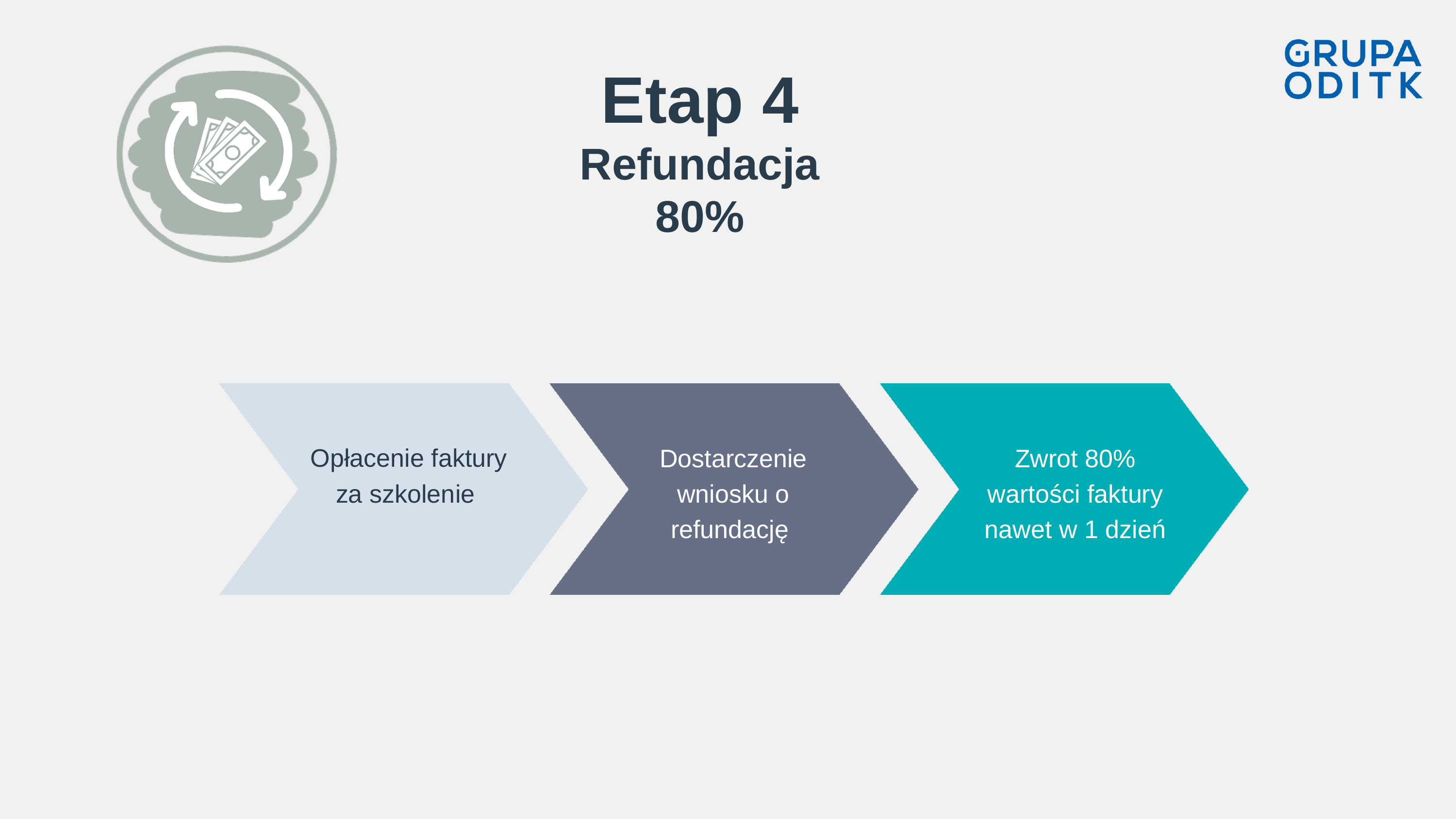

Etap 4
Refundacja 80%

Opłacenie faktury za szkolenie
Dostarczenie wniosku o refundację
Zwrot 80% wartości faktury nawet w 1 dzień